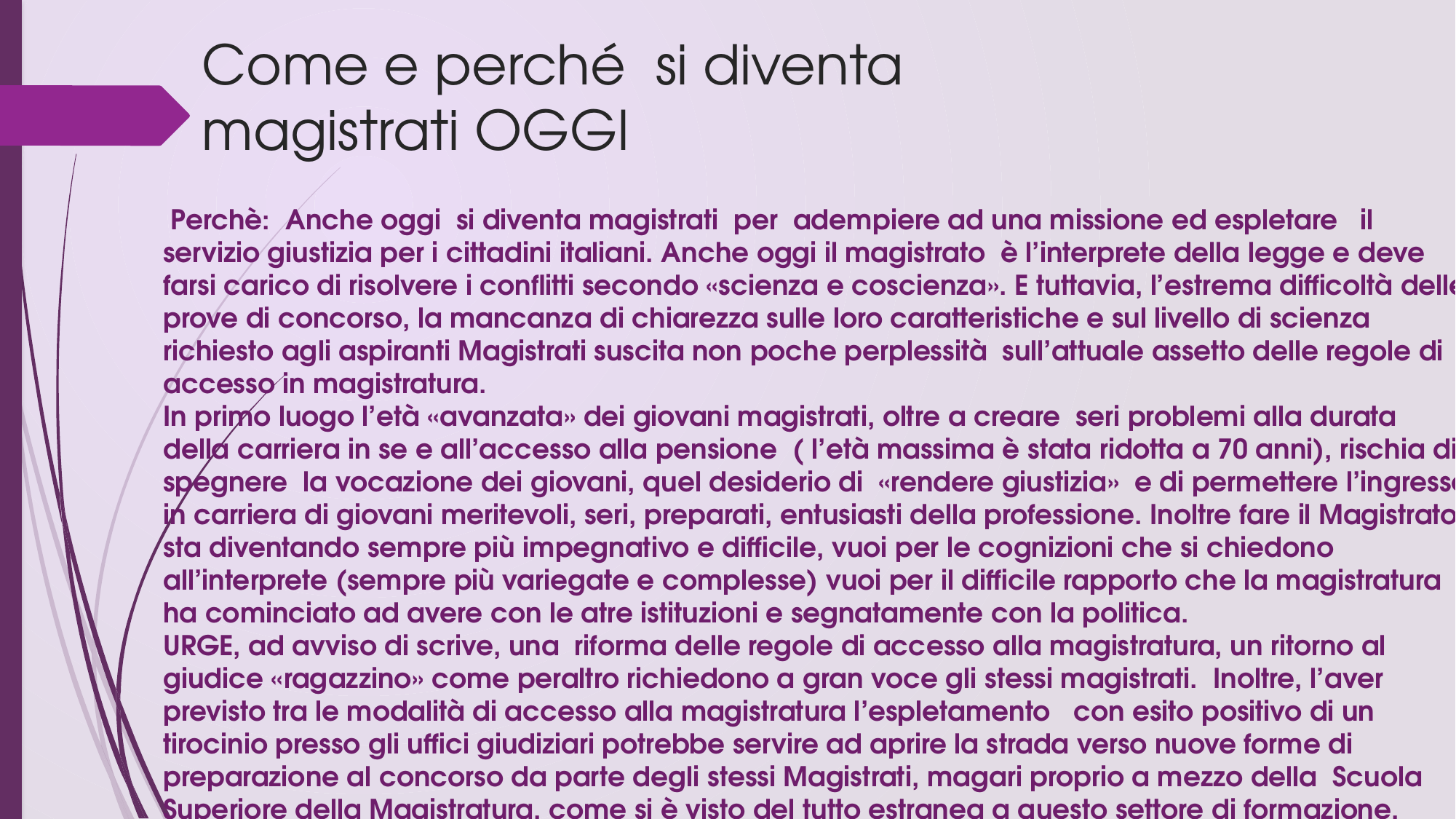

# Come e perché  si diventa magistrati OGGI
 Perchè:  Anche oggi  si diventa magistrati  per  adempiere ad una missione ed espletare   il  servizio giustizia per i cittadini italiani. Anche oggi il magistrato  è l’interprete della legge e deve farsi carico di risolvere i conflitti secondo «scienza e coscienza». E tuttavia, l’estrema difficoltà delle prove di concorso, la mancanza di chiarezza sulle loro caratteristiche e sul livello di scienza richiesto agli aspiranti Magistrati suscita non poche perplessità  sull’attuale assetto delle regole di accesso in magistratura.
In primo luogo l’età «avanzata» dei giovani magistrati, oltre a creare  seri problemi alla durata della carriera in se e all’accesso alla pensione  ( l’età massima è stata ridotta a 70 anni), rischia di spegnere  la vocazione dei giovani, quel desiderio di  «rendere giustizia»  e di permettere l’ingresso in carriera di giovani meritevoli, seri, preparati, entusiasti della professione. Inoltre fare il Magistrato sta diventando sempre più impegnativo e difficile, vuoi per le cognizioni che si chiedono all’interprete (sempre più variegate e complesse) vuoi per il difficile rapporto che la magistratura ha cominciato ad avere con le atre istituzioni e segnatamente con la politica.
URGE, ad avviso di scrive, una  riforma delle regole di accesso alla magistratura, un ritorno al giudice «ragazzino» come peraltro richiedono a gran voce gli stessi magistrati.  Inoltre, l’aver previsto tra le modalità di accesso alla magistratura l’espletamento   con esito positivo di un tirocinio presso gli uffici giudiziari potrebbe servire ad aprire la strada verso nuove forme di preparazione al concorso da parte degli stessi Magistrati, magari proprio a mezzo della  Scuola Superiore della Magistratura, come si è visto del tutto estranea a questo settore di formazione.